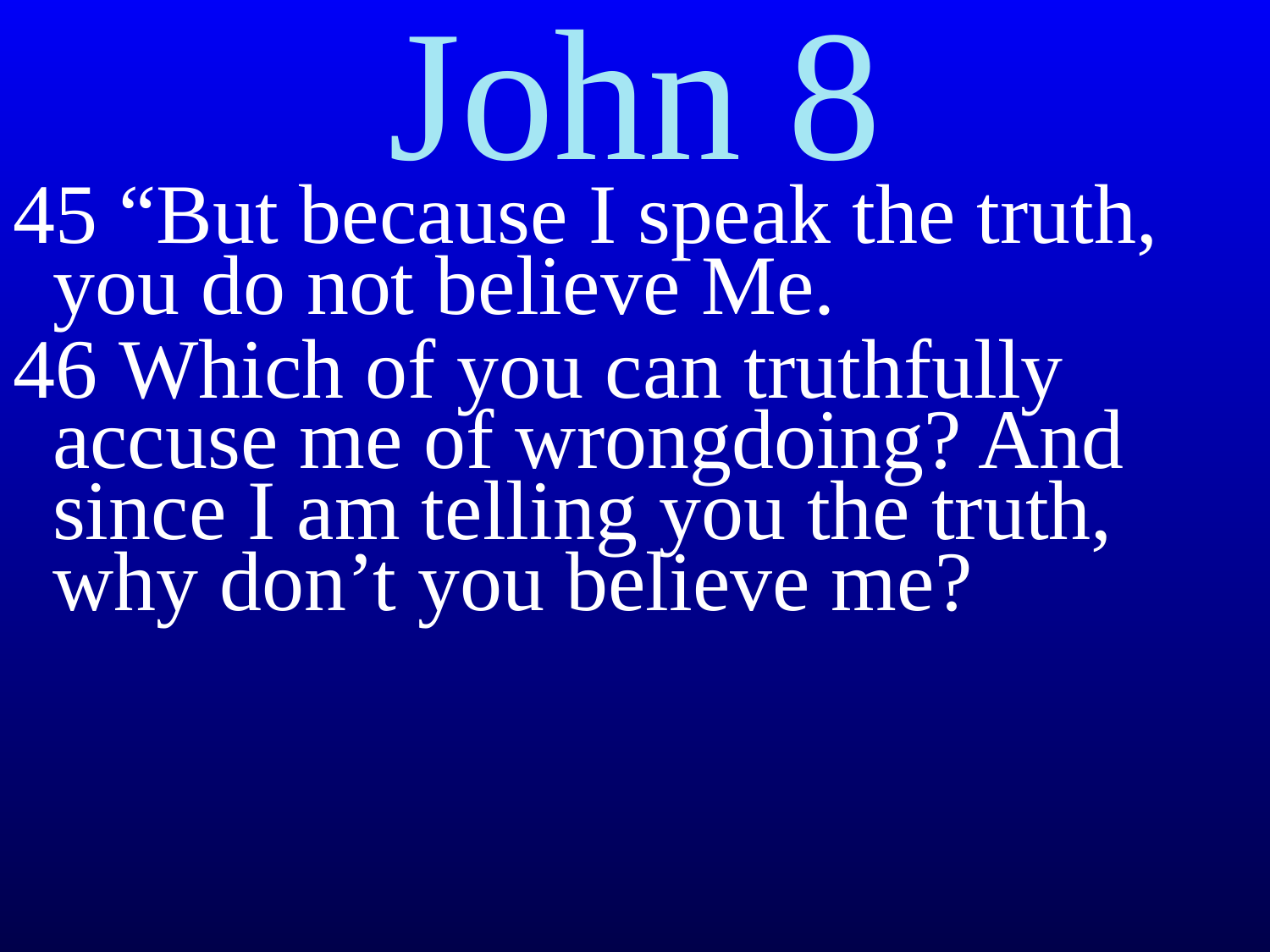

# John 8
45 “But because I speak the truth, you do not believe Me.
46 Which of you can truthfully accuse me of wrongdoing? And since I am telling you the truth, why don’t you believe me?